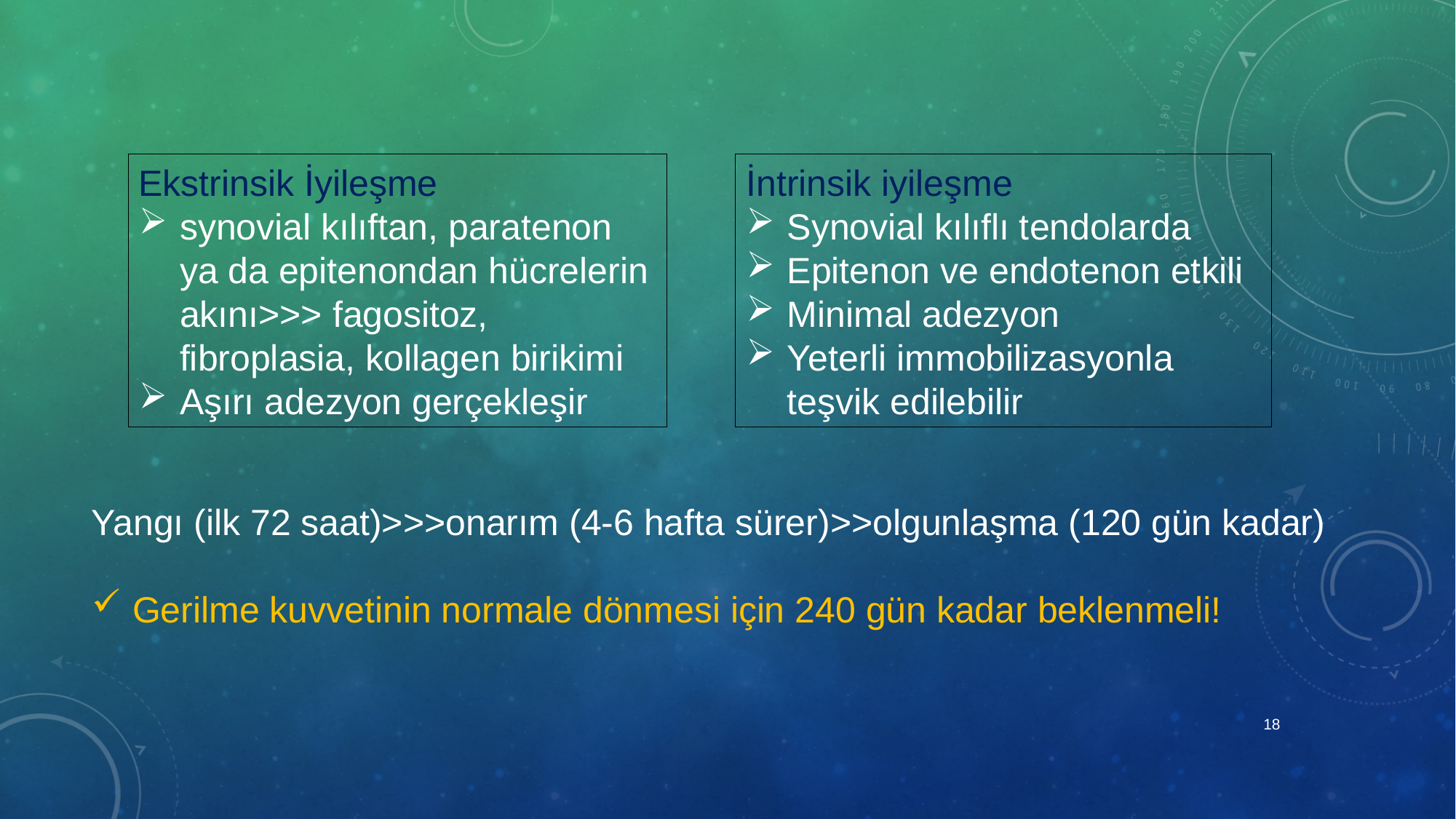

Ekstrinsik İyileşme
synovial kılıftan, paratenon ya da epitenondan hücrelerin akını>>> fagositoz, fibroplasia, kollagen birikimi
Aşırı adezyon gerçekleşir
İntrinsik iyileşme
Synovial kılıflı tendolarda
Epitenon ve endotenon etkili
Minimal adezyon
Yeterli immobilizasyonla teşvik edilebilir
Yangı (ilk 72 saat)>>>onarım (4-6 hafta sürer)>>olgunlaşma (120 gün kadar)

Gerilme kuvvetinin normale dönmesi için 240 gün kadar beklenmeli!
18